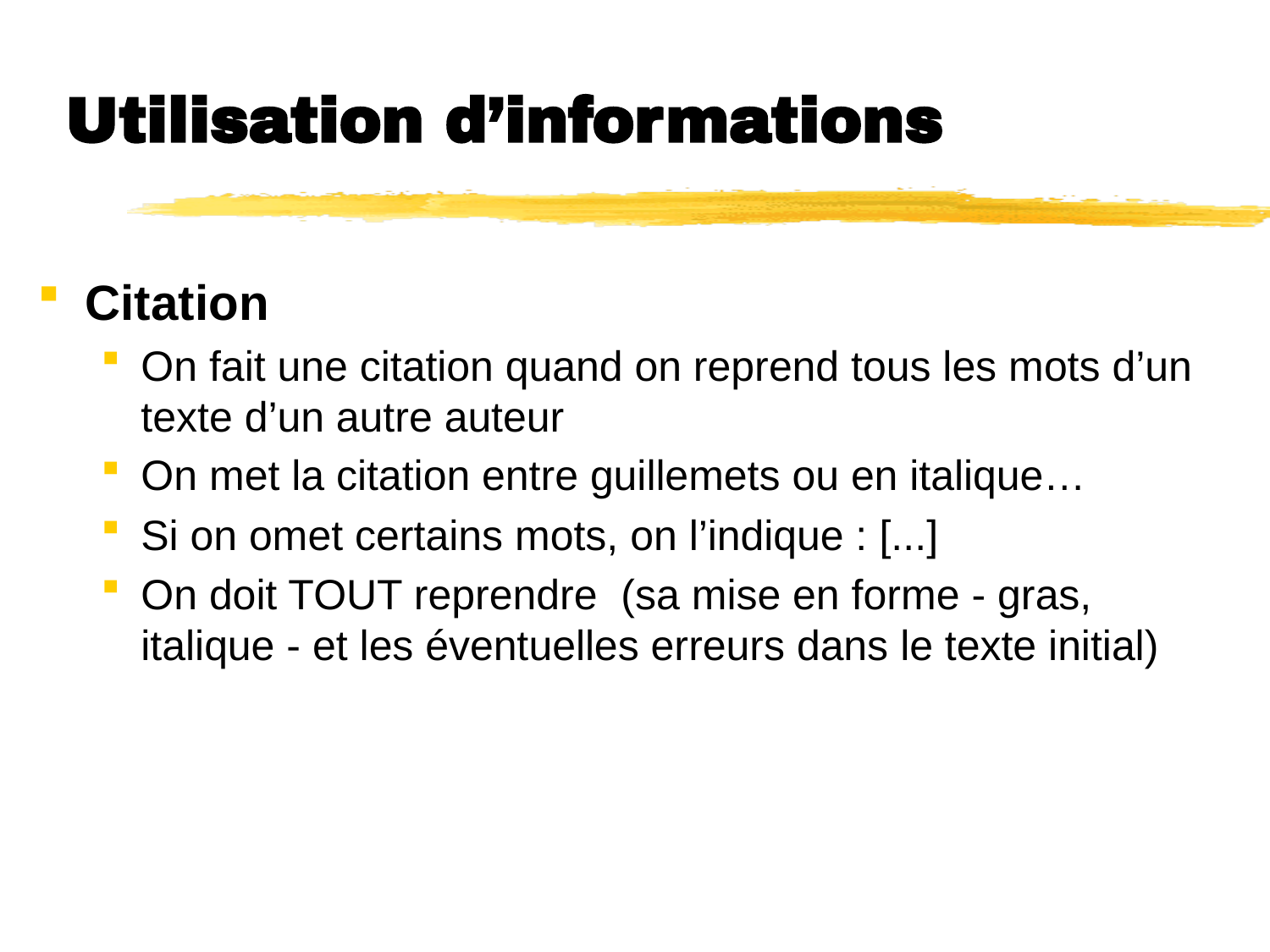

# Utilisation d’informations
Citation
On fait une citation quand on reprend tous les mots d’un texte d’un autre auteur
On met la citation entre guillemets ou en italique…
Si on omet certains mots, on l’indique : [...]
On doit TOUT reprendre  (sa mise en forme - gras, italique - et les éventuelles erreurs dans le texte initial)